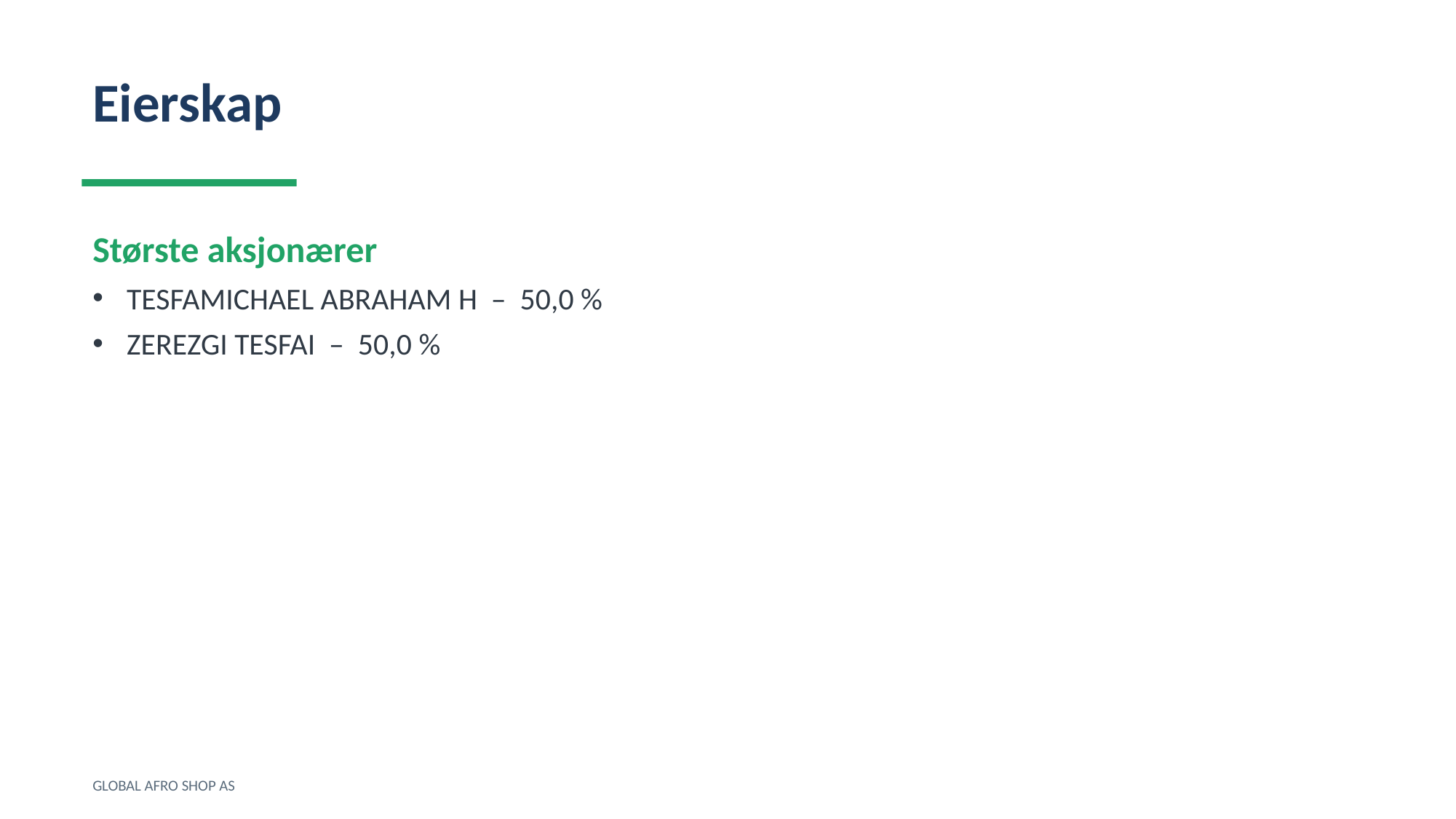

Eierskap

Største aksjonærer
TESFAMICHAEL ABRAHAM H  –  50,0 %
ZEREZGI TESFAI  –  50,0 %
GLOBAL AFRO SHOP AS